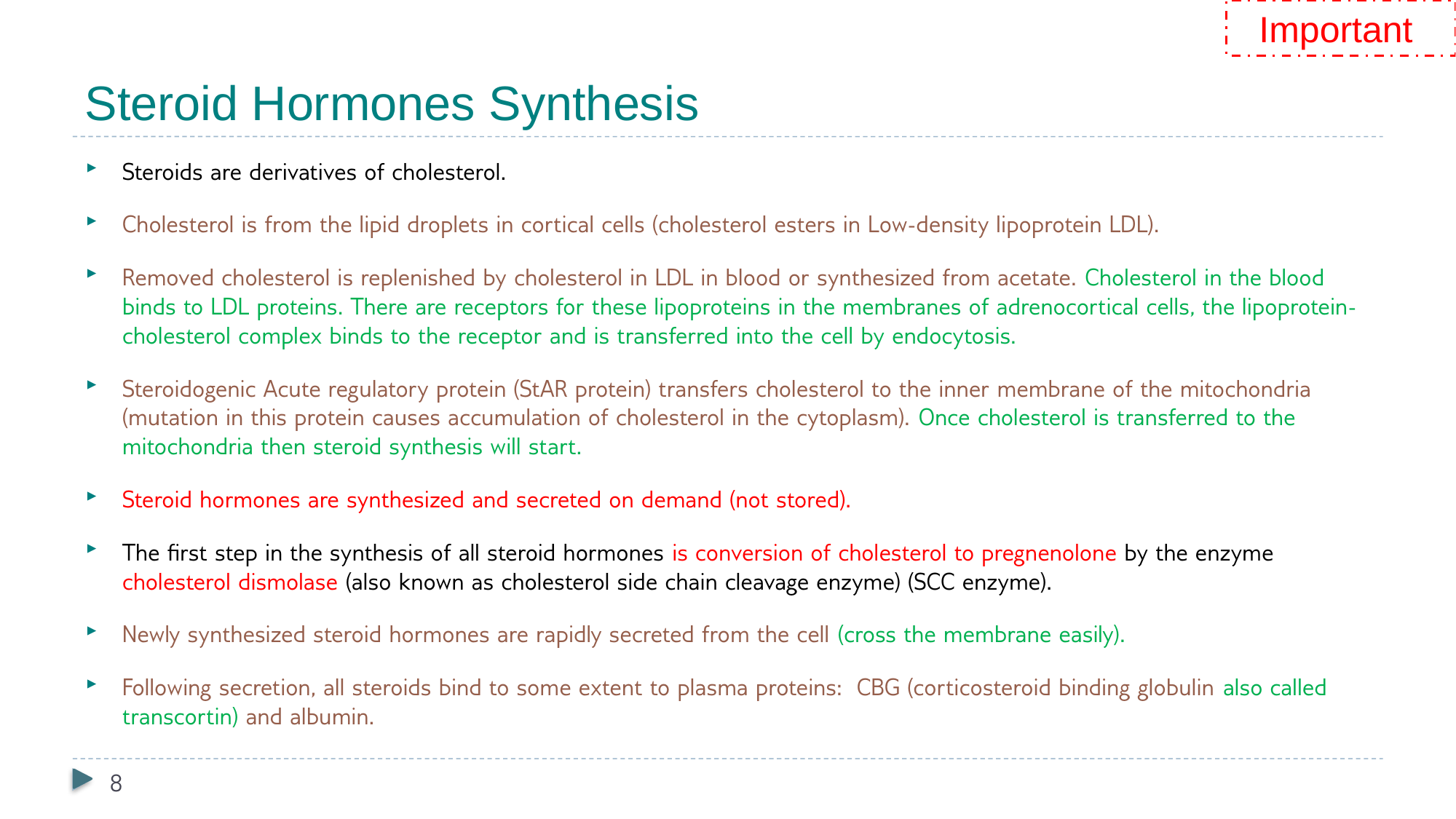

Important
# Steroid Hormones Synthesis
Steroids are derivatives of cholesterol.

Cholesterol is from the lipid droplets in cortical cells (cholesterol esters in Low-density lipoprotein LDL).

Removed cholesterol is replenished by cholesterol in LDL in blood or synthesized from acetate. Cholesterol in the blood binds to LDL proteins. There are receptors for these lipoproteins in the membranes of adrenocortical cells, the lipoprotein-cholesterol complex binds to the receptor and is transferred into the cell by endocytosis.

Steroidogenic Acute regulatory protein (StAR protein) transfers cholesterol to the inner membrane of the mitochondria (mutation in this protein causes accumulation of cholesterol in the cytoplasm). Once cholesterol is transferred to the mitochondria then steroid synthesis will start.

Steroid hormones are synthesized and secreted on demand (not stored).

The first step in the synthesis of all steroid hormones is conversion of cholesterol to pregnenolone by the enzyme cholesterol dismolase (also known as cholesterol side chain cleavage enzyme) (SCC enzyme).

Newly synthesized steroid hormones are rapidly secreted from the cell (cross the membrane easily).

Following secretion, all steroids bind to some extent to plasma proteins:  CBG (corticosteroid binding globulin also called transcortin) and albumin.
8